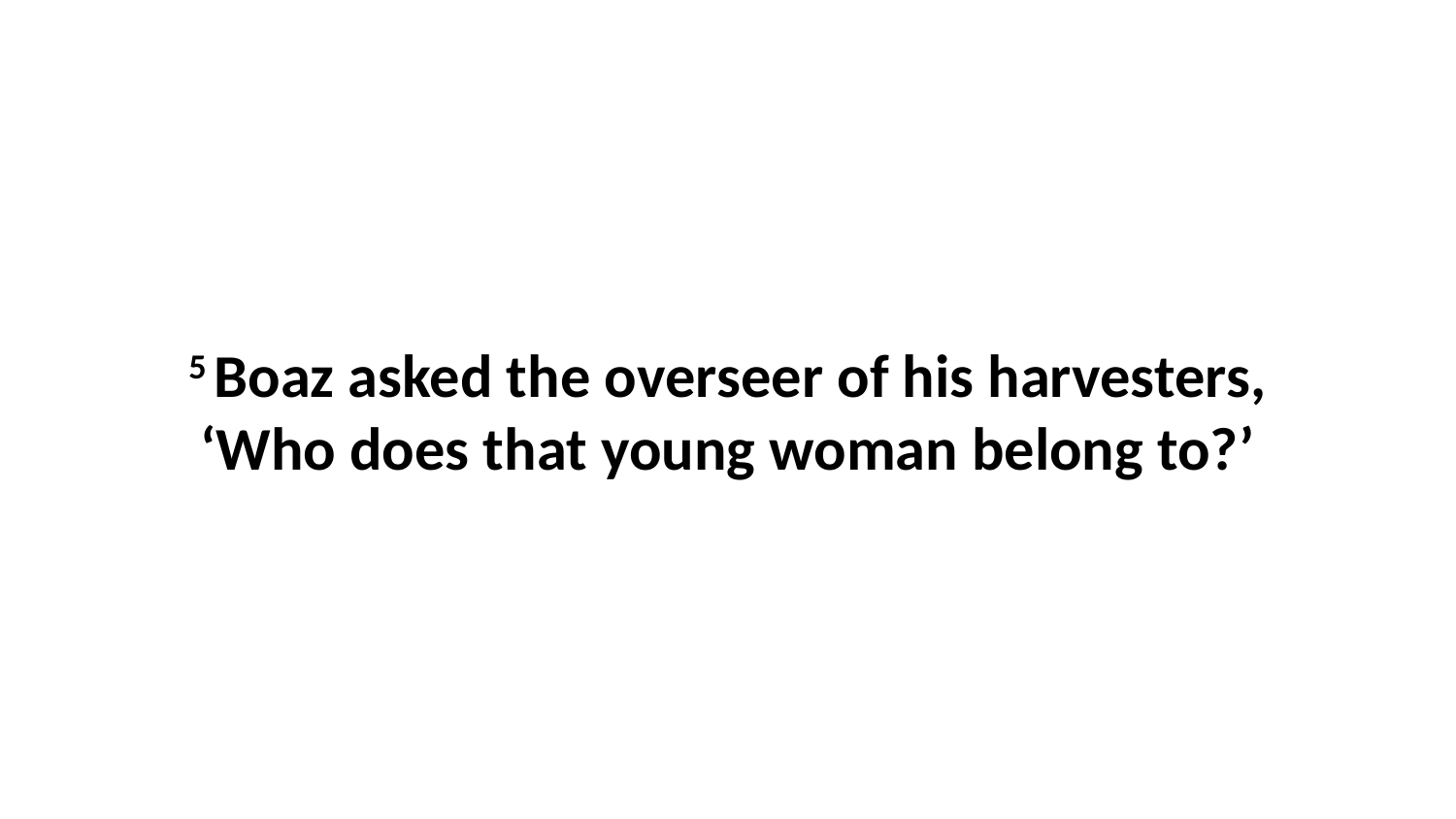

5 Boaz asked the overseer of his harvesters, ‘Who does that young woman belong to?’